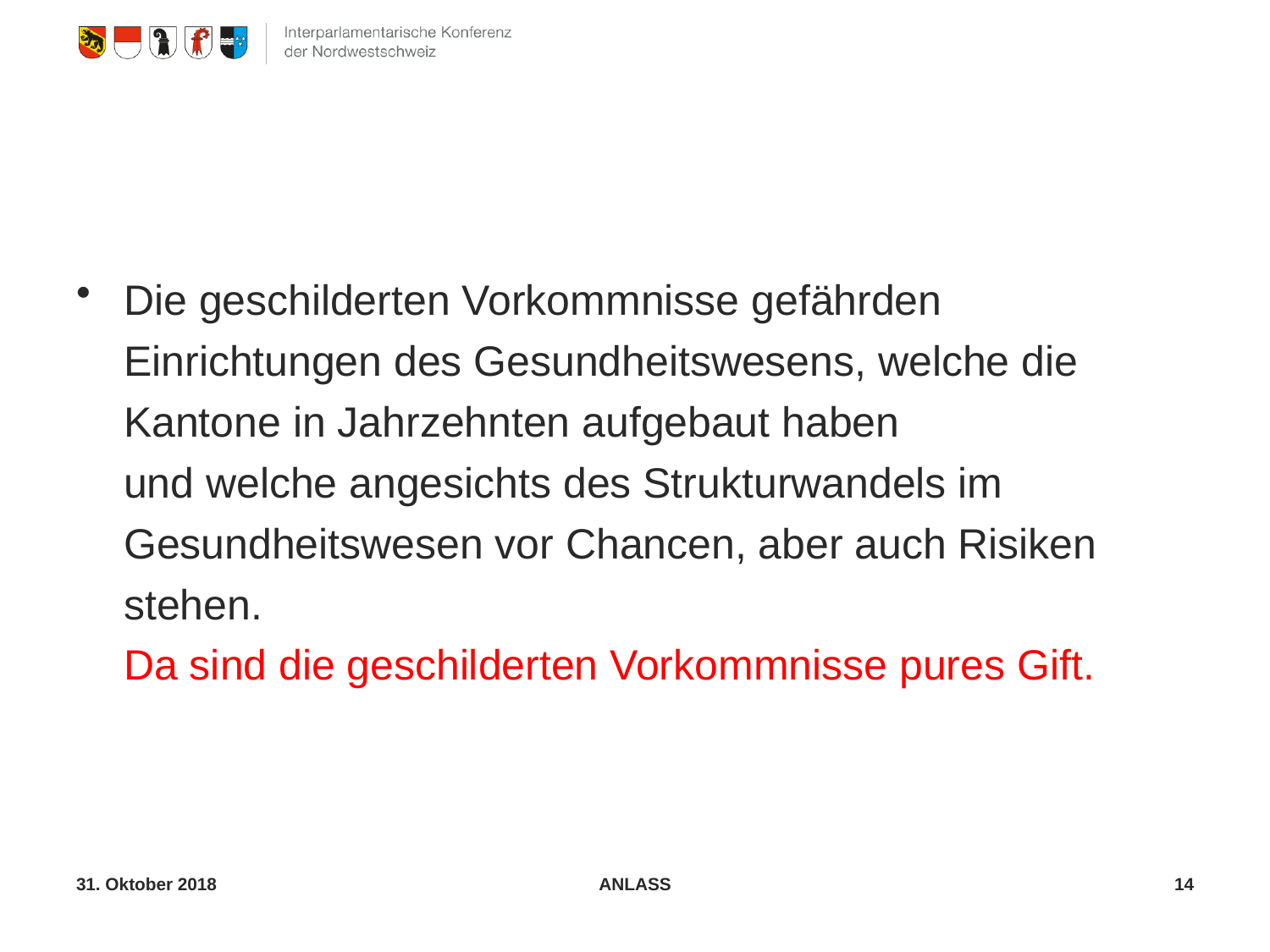

#
Die geschilderten Vorkommnisse gefährden Einrichtungen des Gesundheitswesens, welche die Kantone in Jahrzehnten aufgebaut haben
und welche angesichts des Strukturwandels im Gesundheitswesen vor Chancen, aber auch Risiken stehen.
Da sind die geschilderten Vorkommnisse pures Gift.

31. Oktober 2018
ANLASS
14